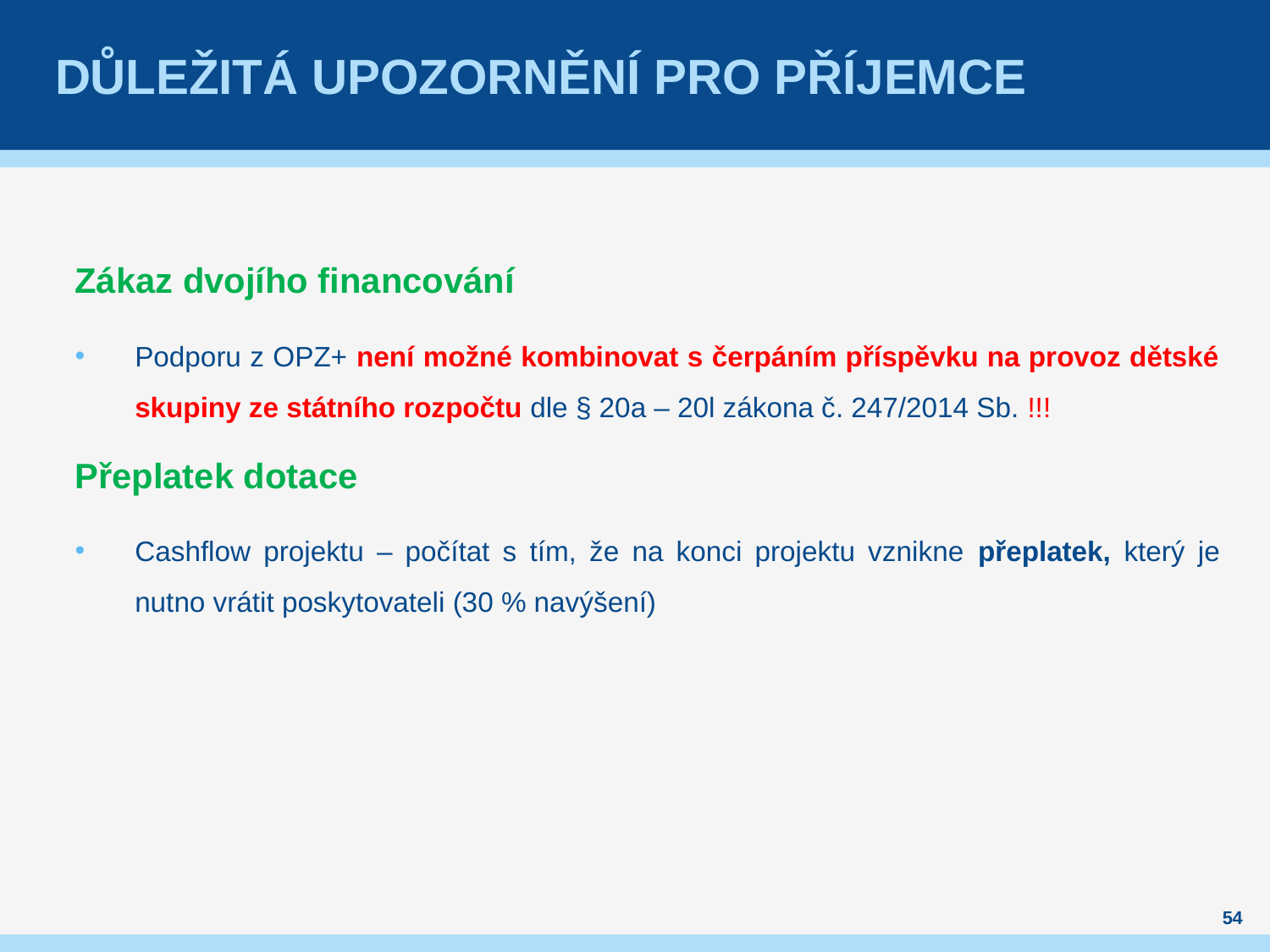

# Důležitá upozornění pro příjemce
Zákaz dvojího financování
Podporu z OPZ+ není možné kombinovat s čerpáním příspěvku na provoz dětské skupiny ze státního rozpočtu dle § 20a – 20l zákona č. 247/2014 Sb. !!!
Přeplatek dotace
Cashflow projektu – počítat s tím, že na konci projektu vznikne přeplatek, který je nutno vrátit poskytovateli (30 % navýšení)

54